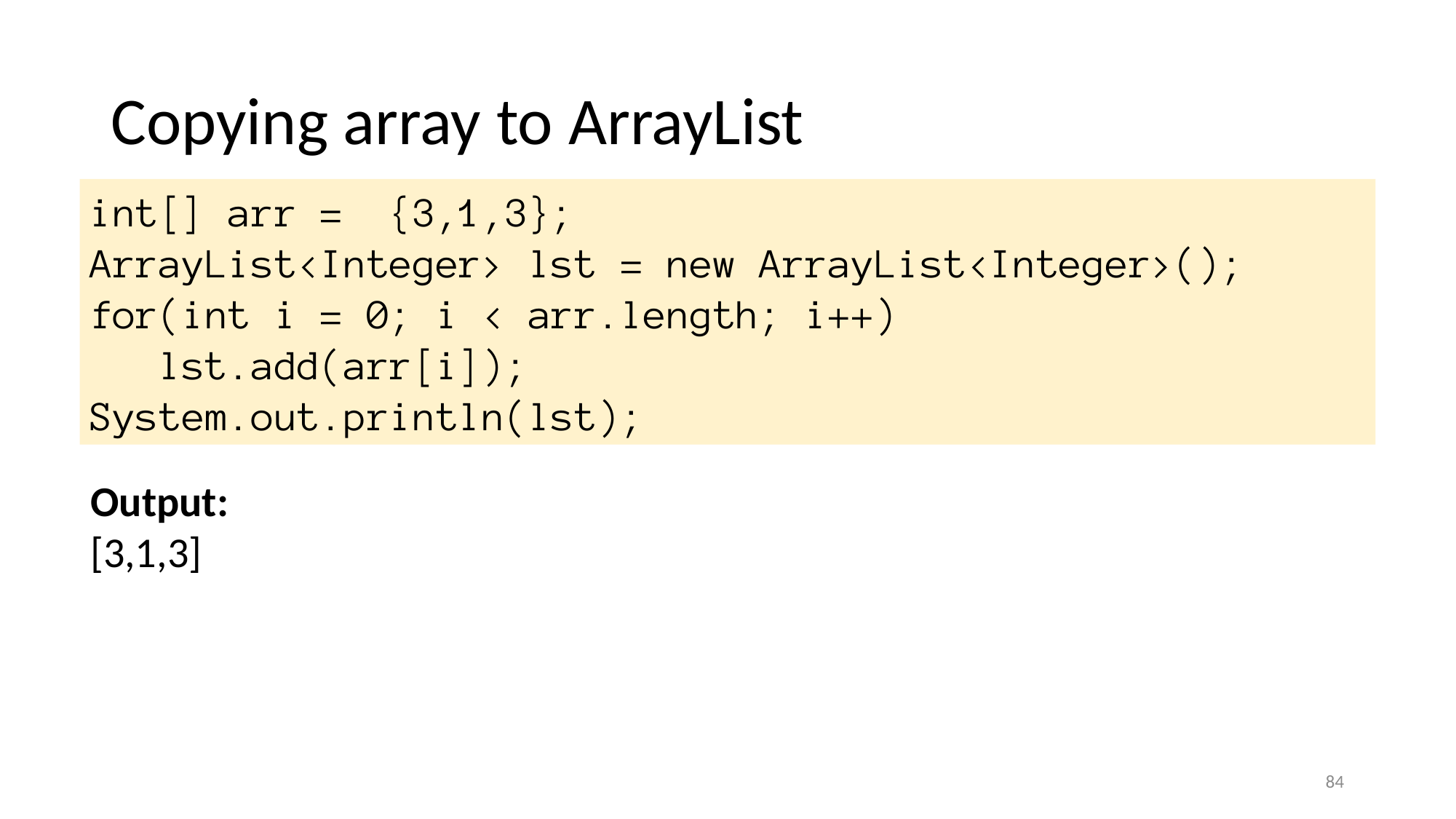

# Copying array to ArrayList
int[] arr =  {3,1,3};
ArrayList<Integer> lst = new ArrayList<Integer>();
for(int i = 0; i < arr.length; i++)
   lst.add(arr[i]);
System.out.println(lst);
Output:
[3,1,3]
84